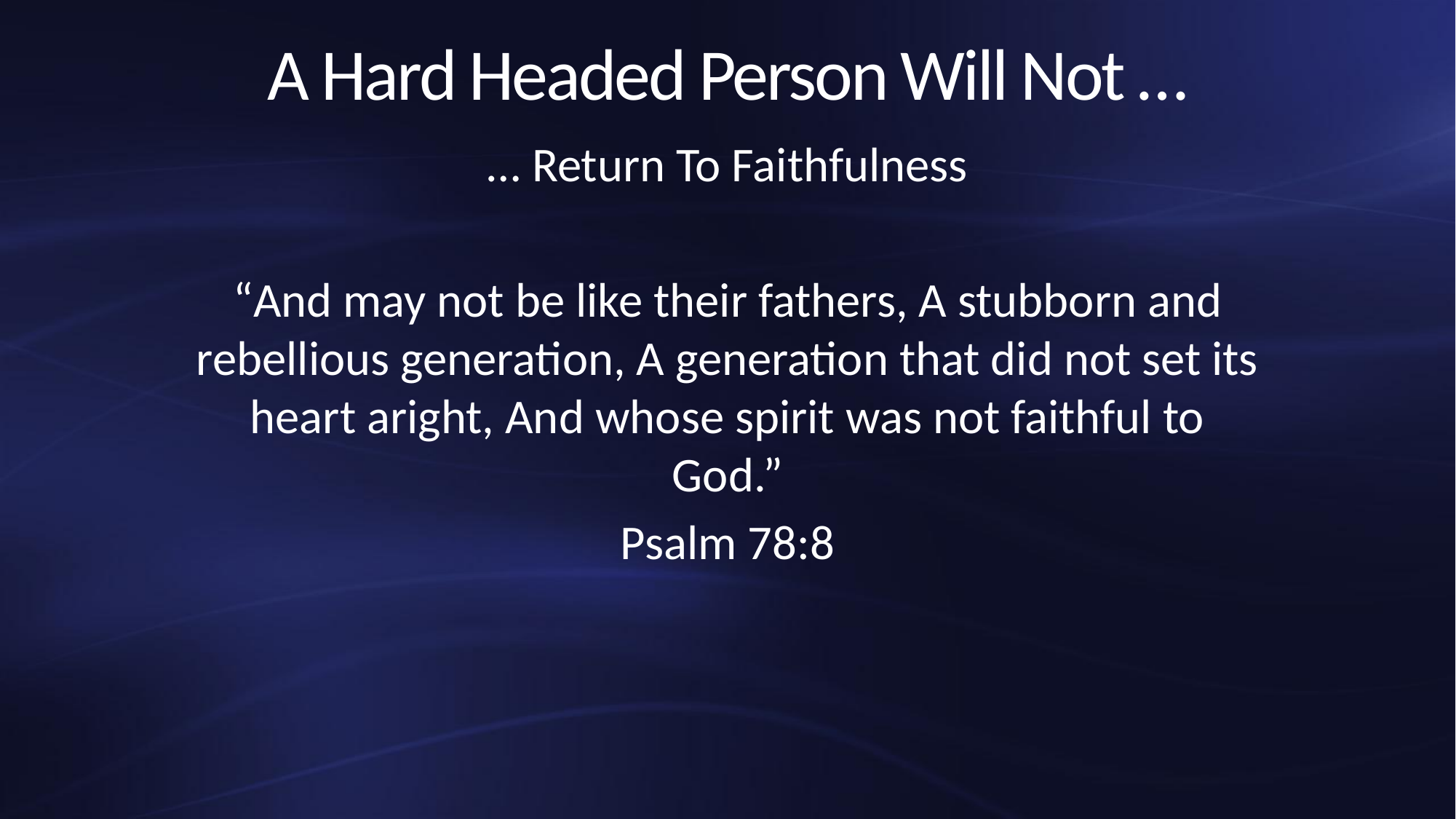

# A Hard Headed Person Will Not …
… Return To Faithfulness

“And may not be like their fathers, A stubborn and rebellious generation, A generation that did not set its heart aright, And whose spirit was not faithful to God.”
Psalm 78:8